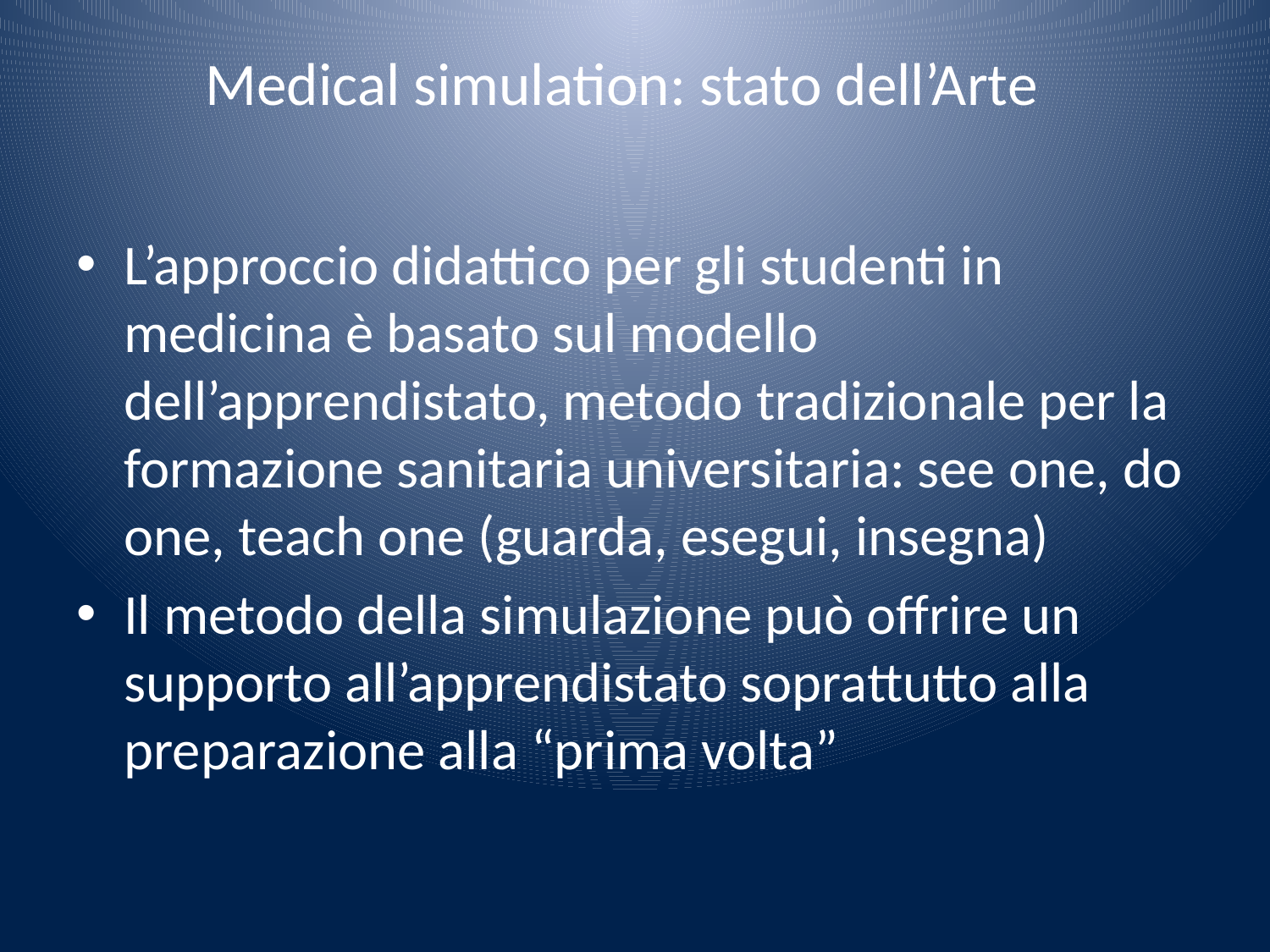

# Medical simulation: stato dell’Arte
L’approccio didattico per gli studenti in medicina è basato sul modello dell’apprendistato, metodo tradizionale per la formazione sanitaria universitaria: see one, do one, teach one (guarda, esegui, insegna)
Il metodo della simulazione può offrire un supporto all’apprendistato soprattutto alla preparazione alla “prima volta”